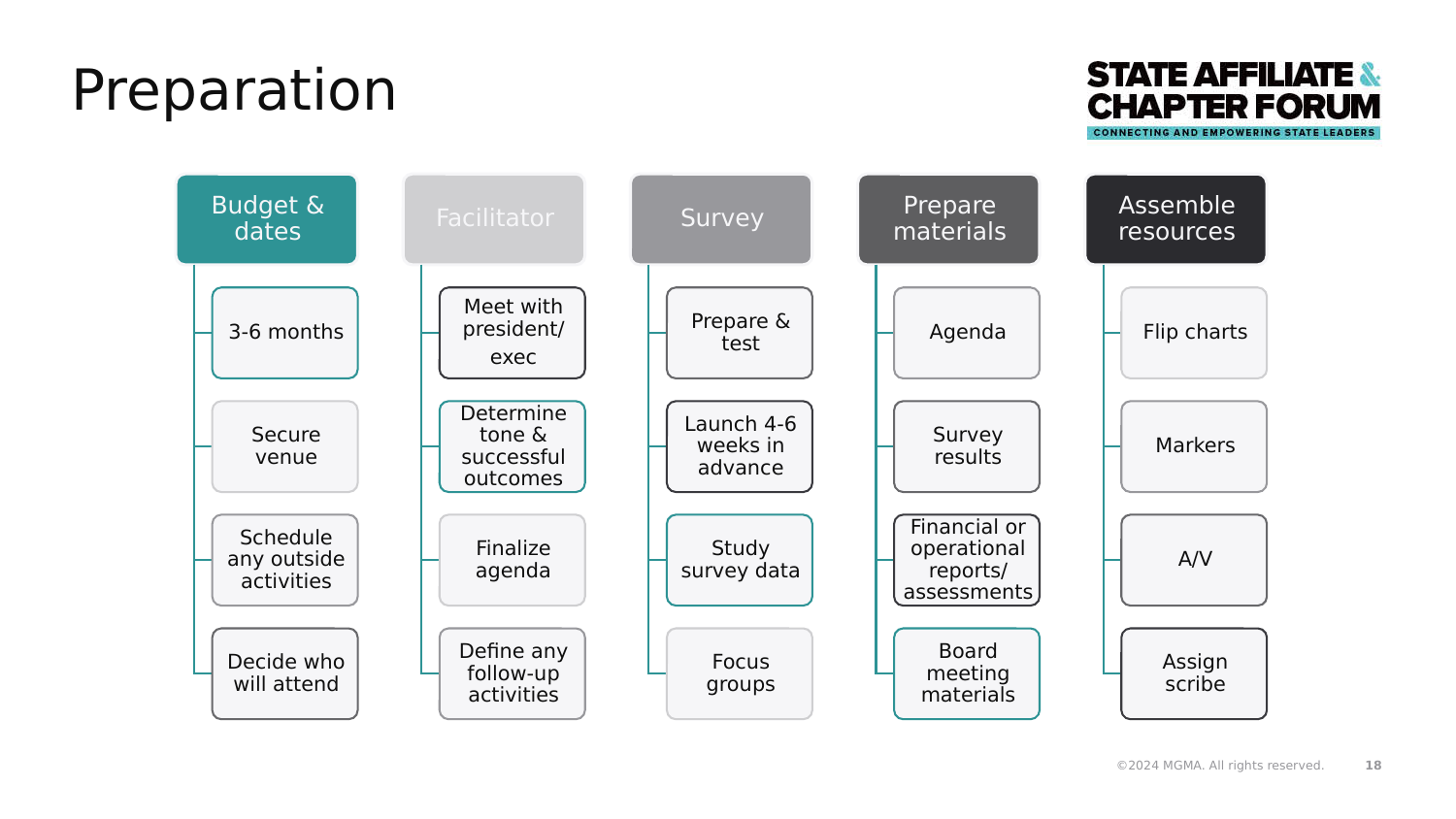

# Preparation
Budget & dates
3-6 months
Secure venue
Schedule any outside activities
Decide who will attend
Facilitator
Meet with president/
exec
Determine tone & successful outcomes
Finalize agenda
Define any follow-up activities
Survey
Prepare & test
Launch 4-6 weeks in advance
Study survey data
Focus groups
Prepare materials
Agenda
Survey results
Financial or operational reports/ assessments
Board meeting materials
Assemble resources
Flip charts
Markers
A/V
Assign scribe